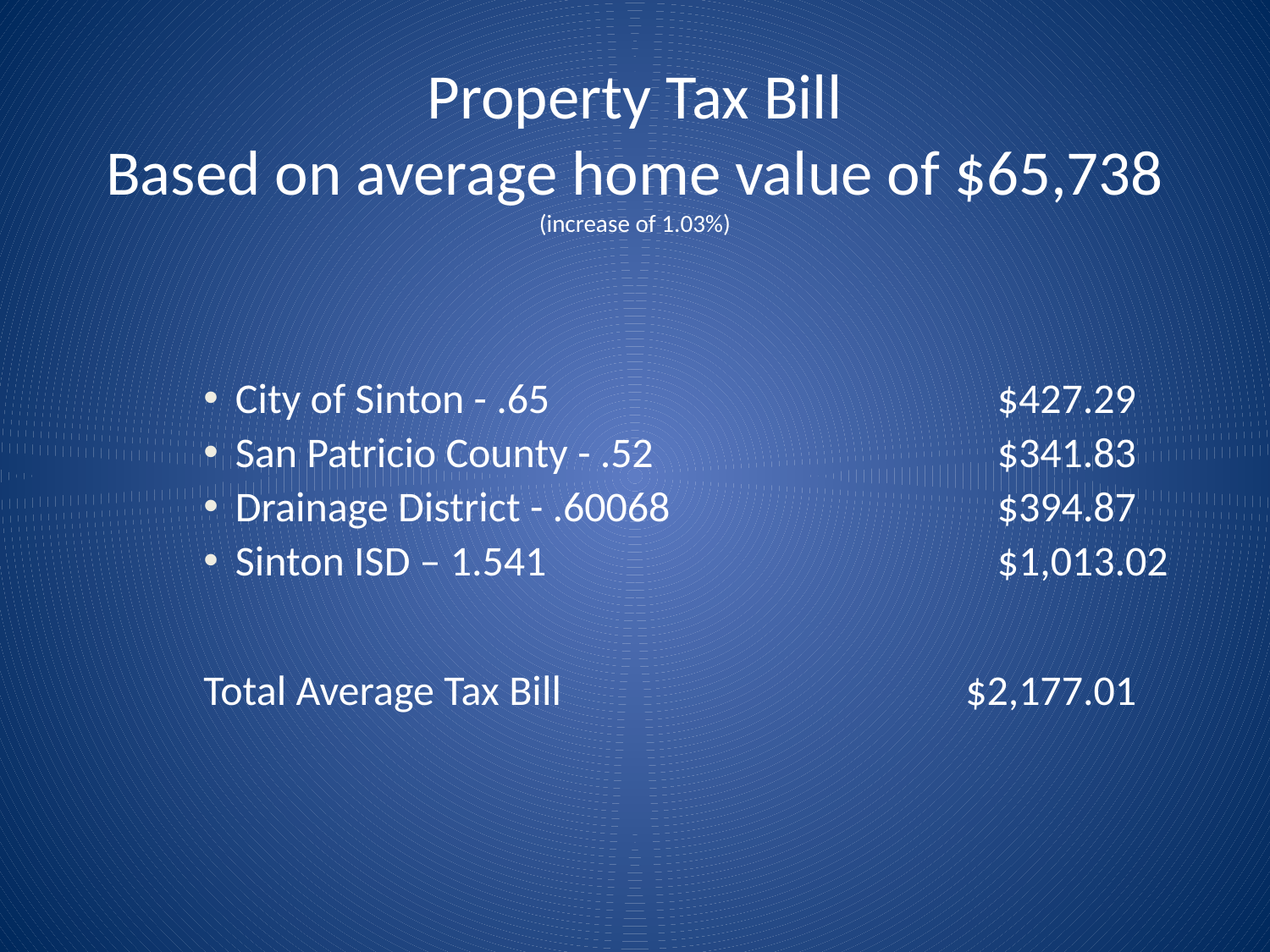

# Property Tax Bill Based on average home value of $65,738 (increase of 1.03%)
City of Sinton - .65				$427.29
San Patricio County - .52			$341.83
Drainage District - .60068			$394.87
Sinton ISD – 1.541				$1,013.02

Total Average Tax Bill				$2,177.01